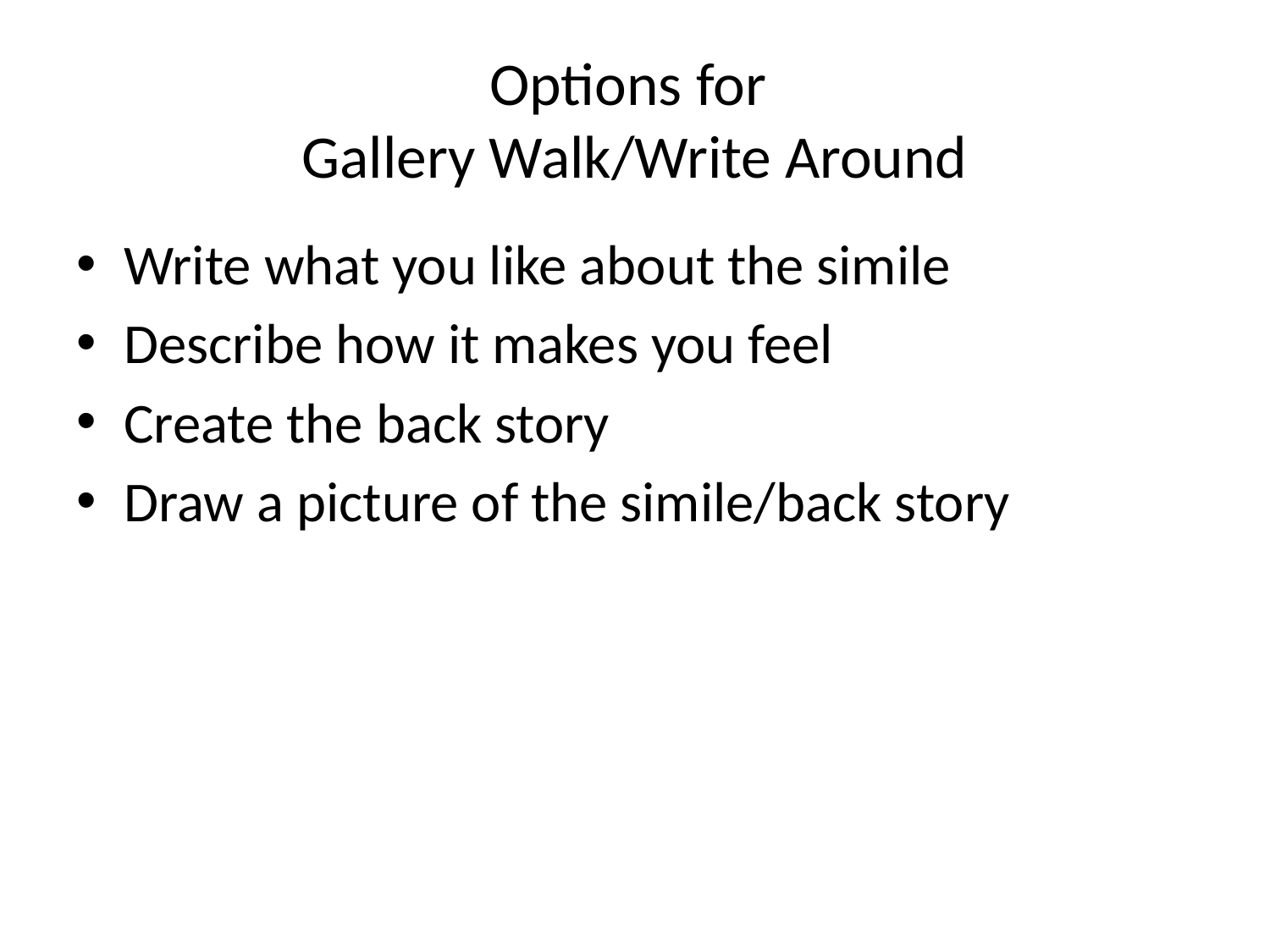

# Options for Gallery Walk/Write Around
Write what you like about the simile
Describe how it makes you feel
Create the back story
Draw a picture of the simile/back story